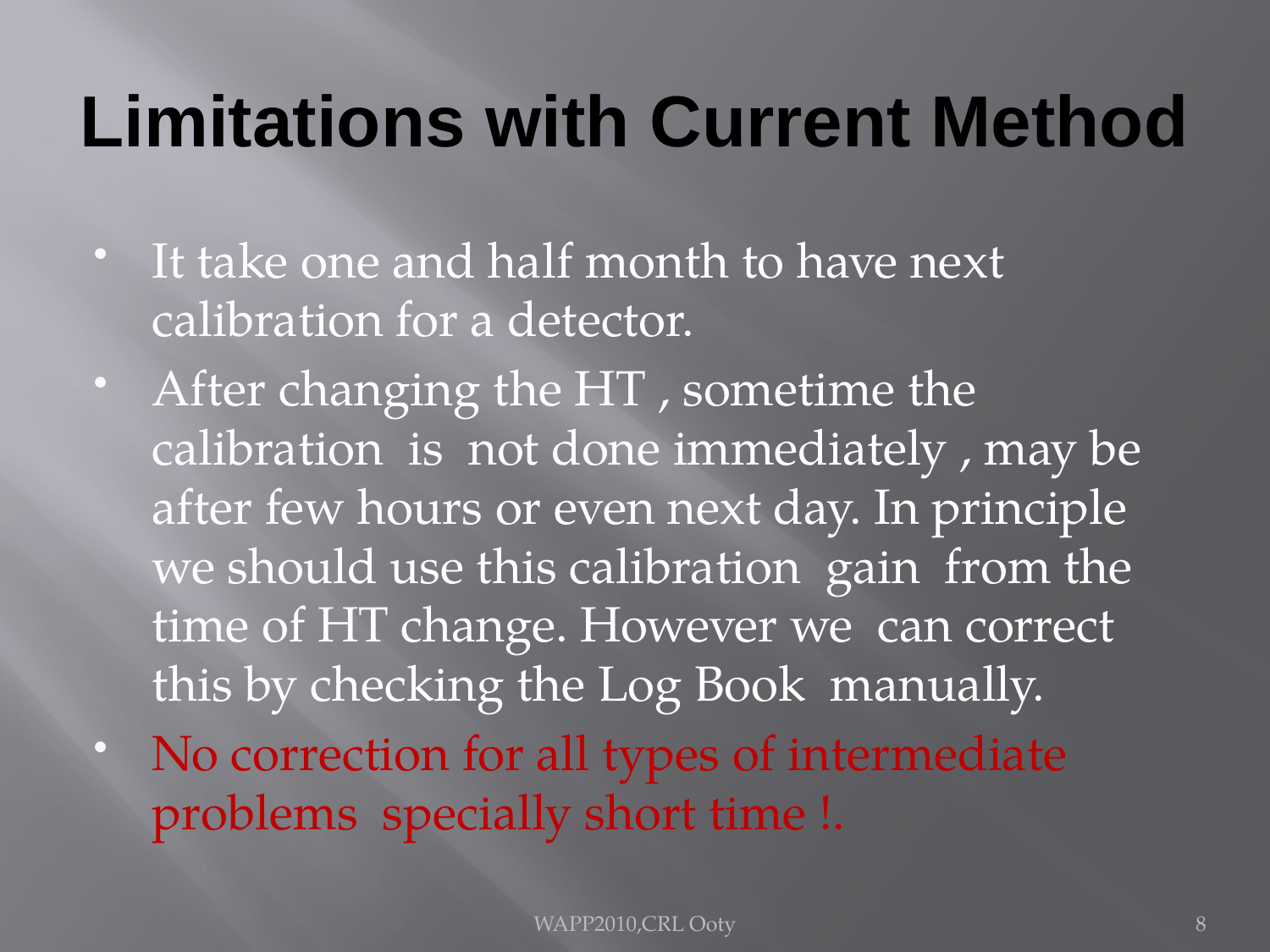

# Limitations with Current Method
It take one and half month to have next calibration for a detector.
After changing the HT , sometime the calibration  is  not done immediately , may be after few hours or even next day. In principle we should use this calibration  gain  from the time of HT change. However we  can correct this by checking the Log Book  manually.
No correction for all types of intermediate  problems  specially short time !.
WAPP2010,CRL Ooty
8